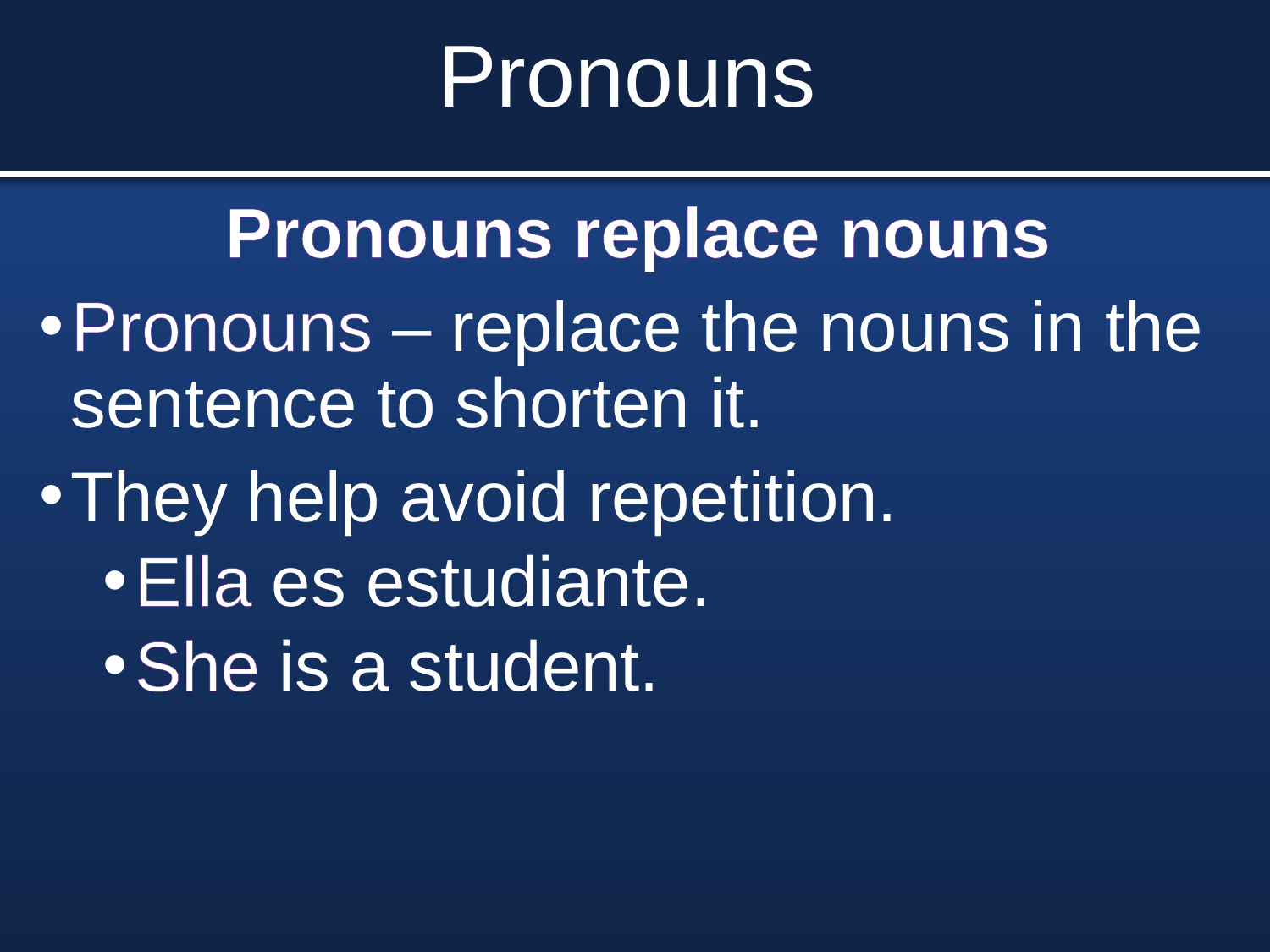

# Pronouns
Pronouns replace nouns
Pronouns – replace the nouns in the sentence to shorten it.
They help avoid repetition.
Ella es estudiante.
She is a student.